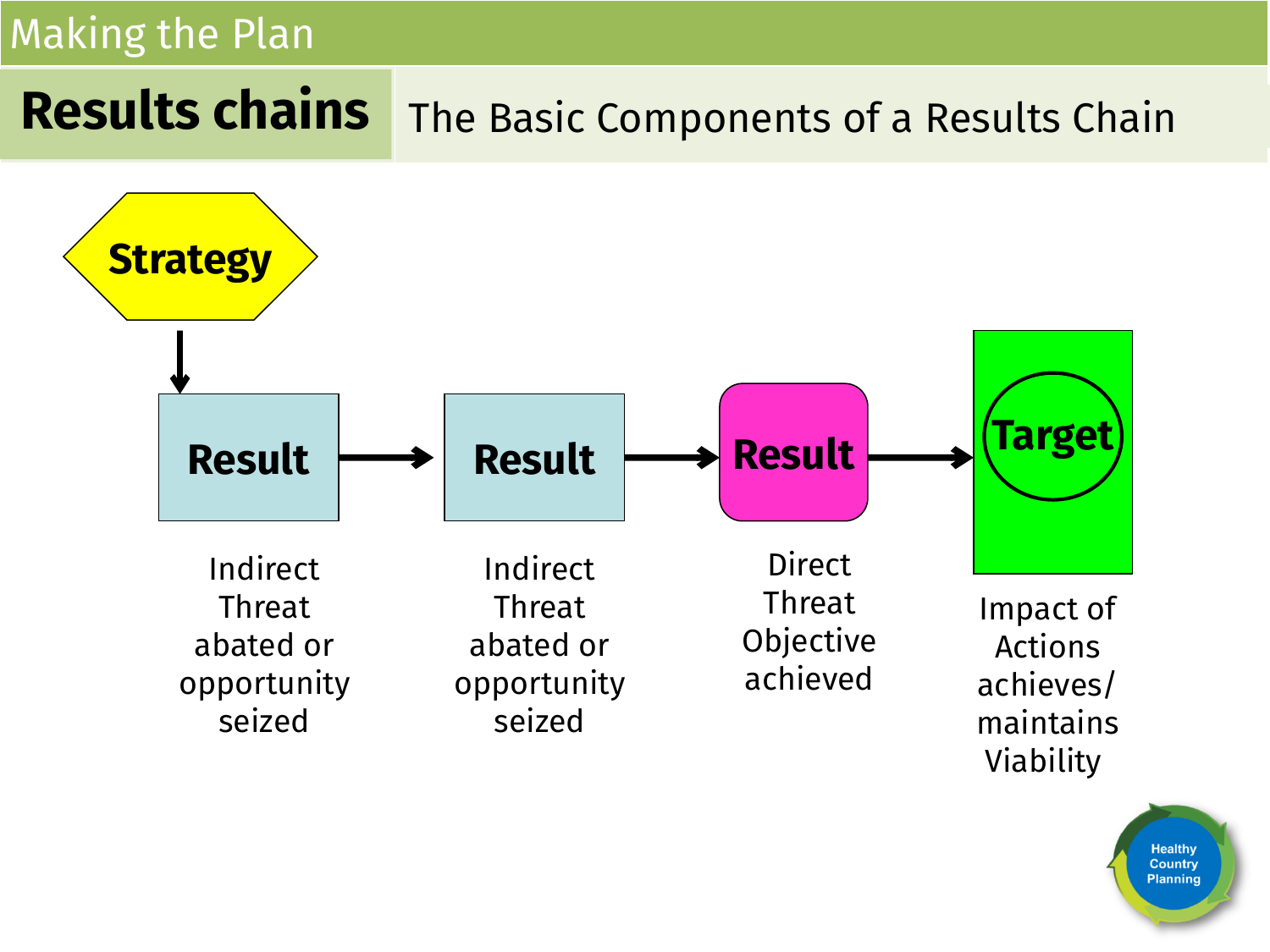

Making the Plan
Results chains
The Basic Components of a Results Chain
Strategy

Target

Result
Result
Result

Direct
Threat
Objective
achieved

Indirect
Threat
abated or
opportunity seized

Indirect
Threat
abated or
opportunity seized

Impact of Actions achieves/maintainsViability